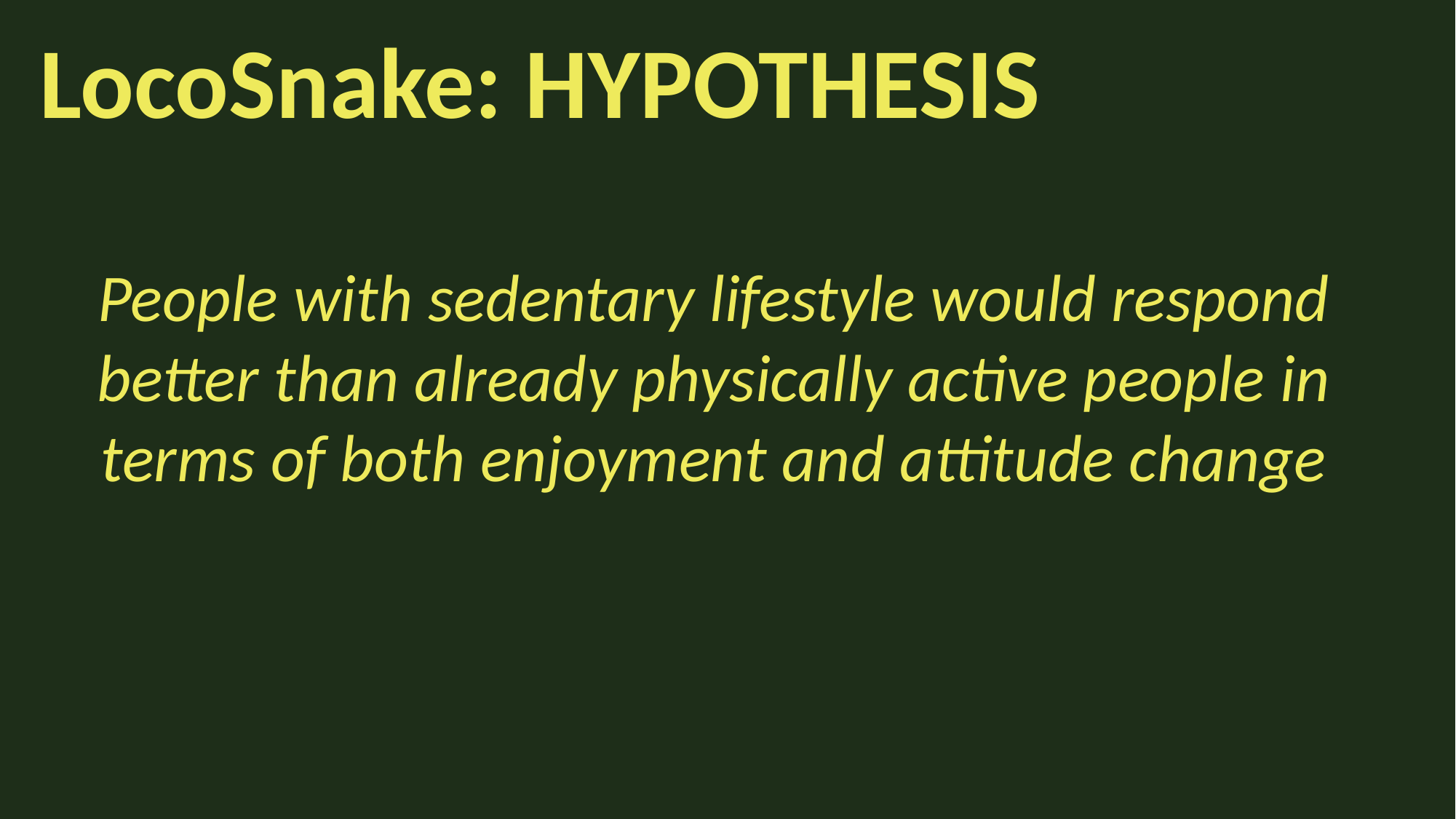

LocoSnake: HYPOTHESIS

People with sedentary lifestyle would respond better than already physically active people in terms of both enjoyment and attitude change